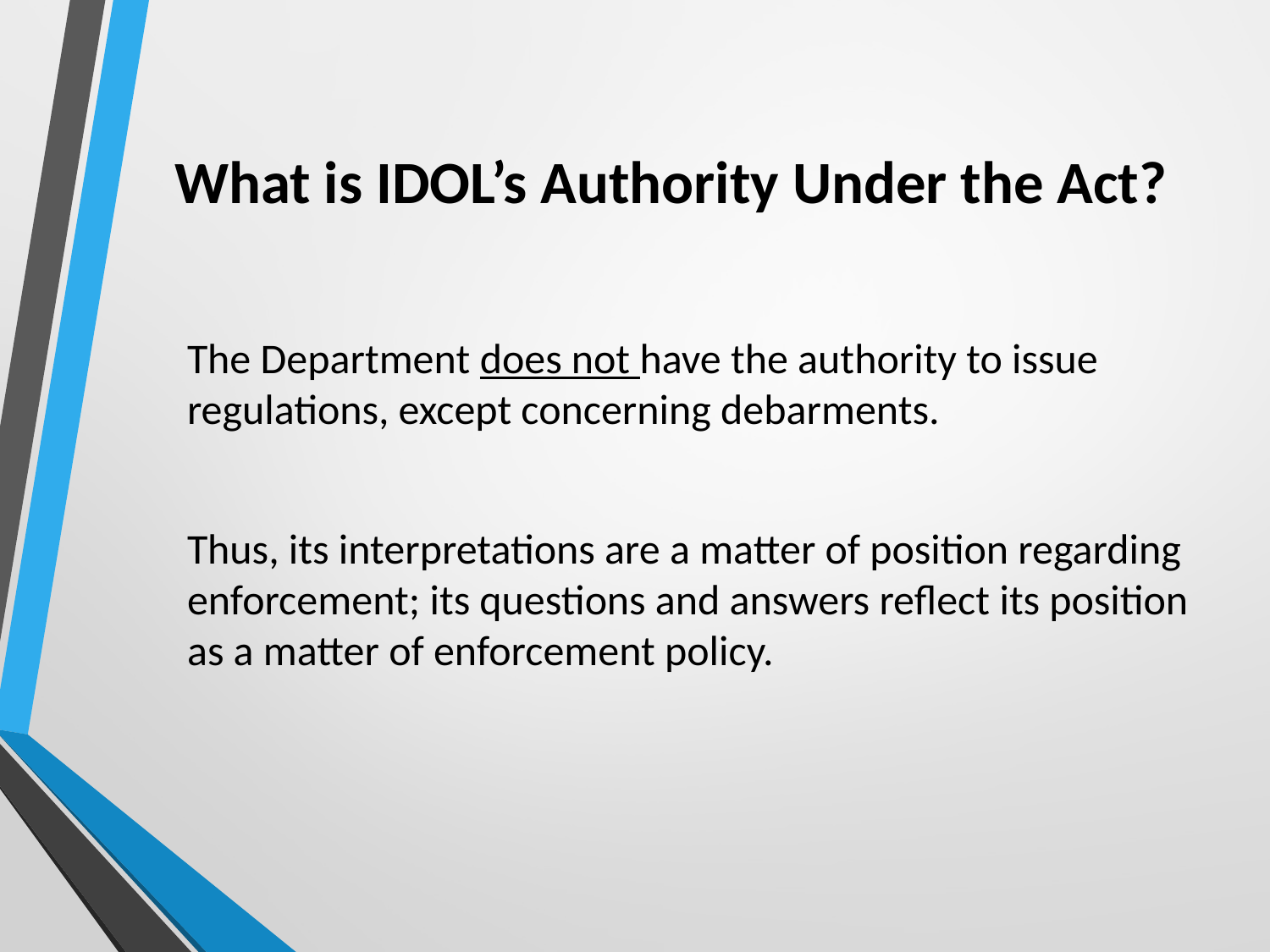

# What is IDOL’s Authority Under the Act?

The Department does not have the authority to issue regulations, except concerning debarments.

Thus, its interpretations are a matter of position regarding enforcement; its questions and answers reflect its position as a matter of enforcement policy.